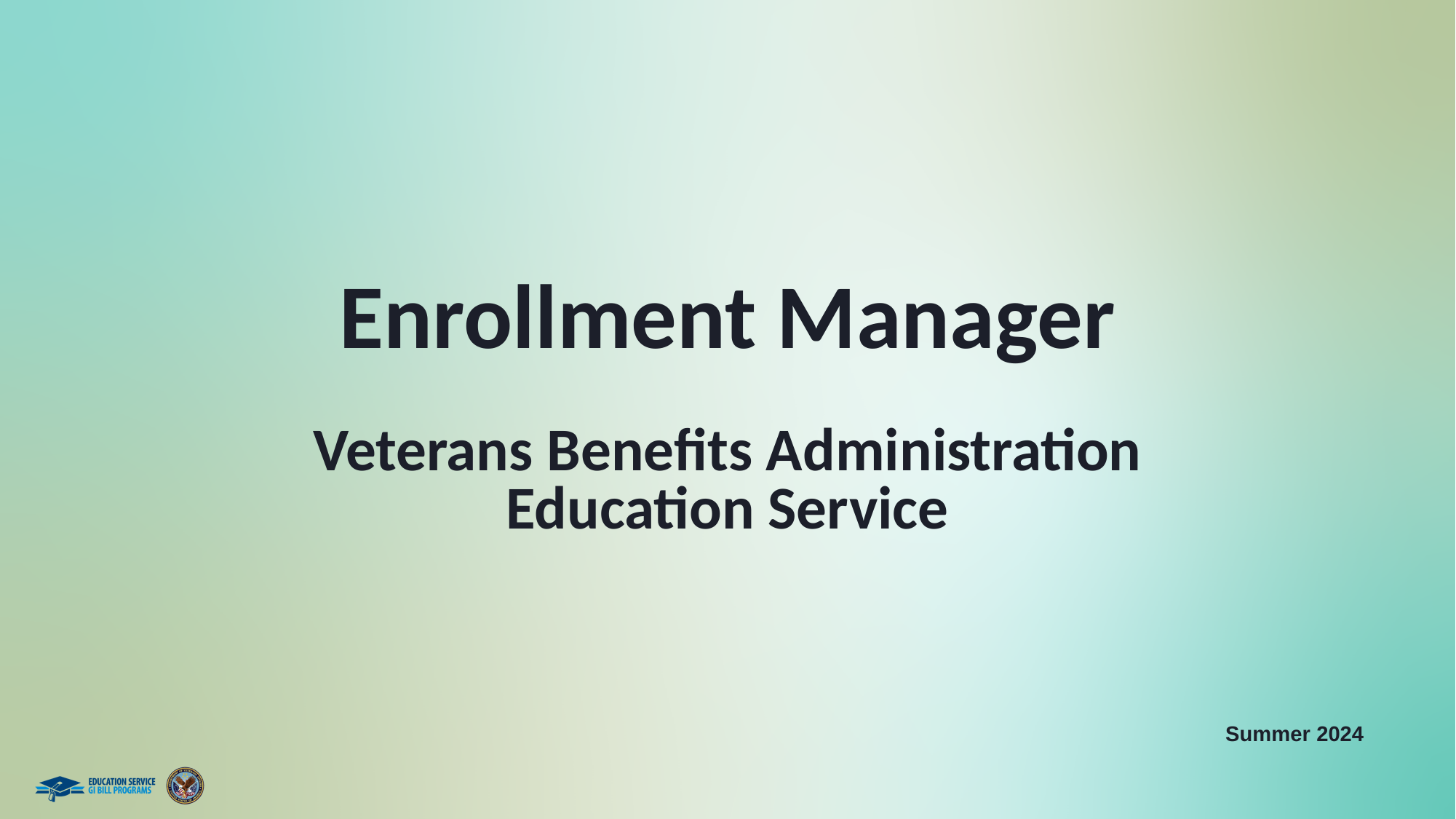

# Enrollment Manager Veterans Benefits Administration Education Service
Summer 2024